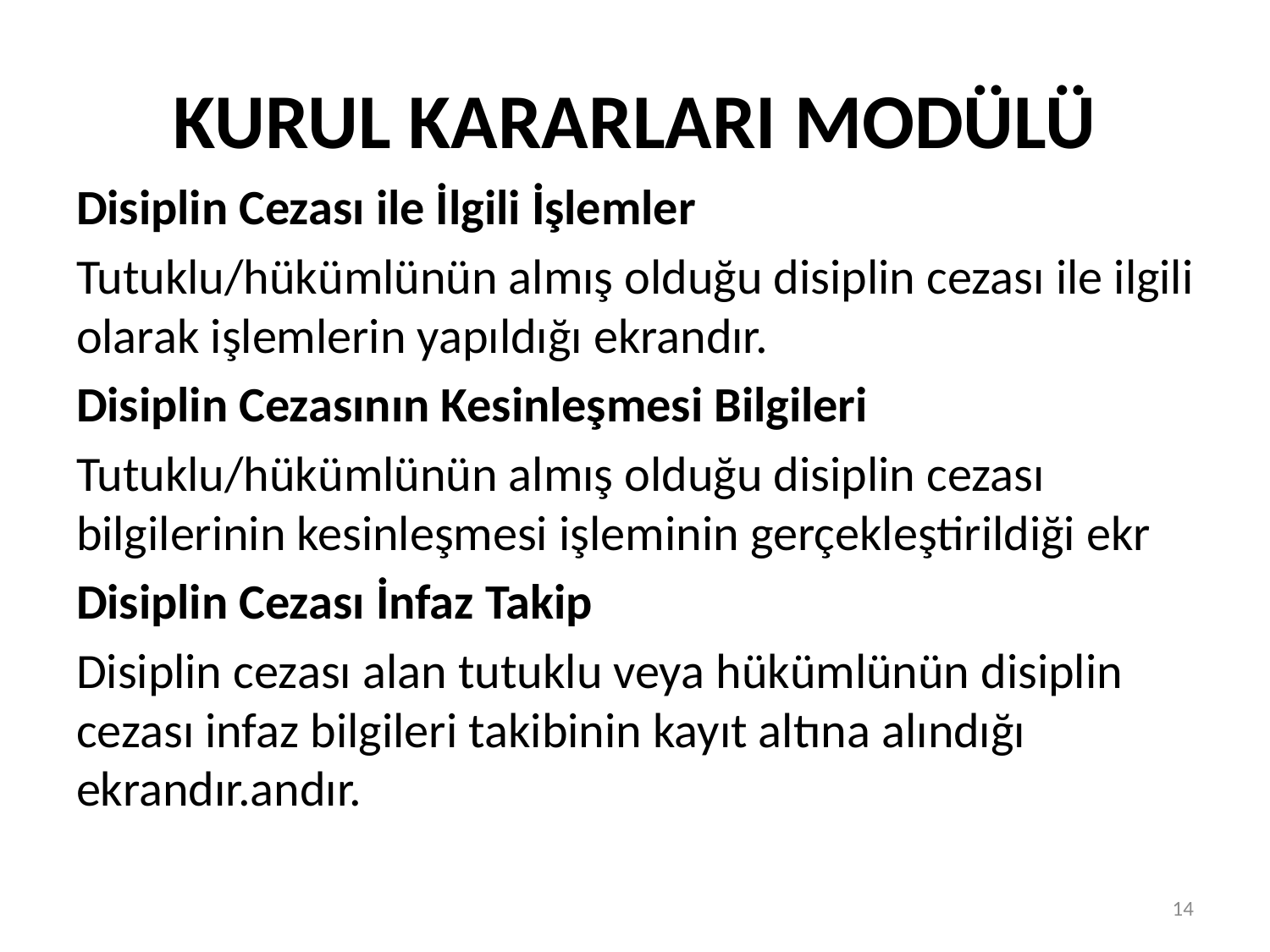

# KURUL KARARLARI MODÜLÜ
Disiplin Cezası ile İlgili İşlemler
Tutuklu/hükümlünün almış olduğu disiplin cezası ile ilgili olarak işlemlerin yapıldığı ekrandır.
Disiplin Cezasının Kesinleşmesi Bilgileri
Tutuklu/hükümlünün almış olduğu disiplin cezası bilgilerinin kesinleşmesi işleminin gerçekleştirildiği ekr
Disiplin Cezası İnfaz Takip
Disiplin cezası alan tutuklu veya hükümlünün disiplin cezası infaz bilgileri takibinin kayıt altına alındığı ekrandır.andır.
14